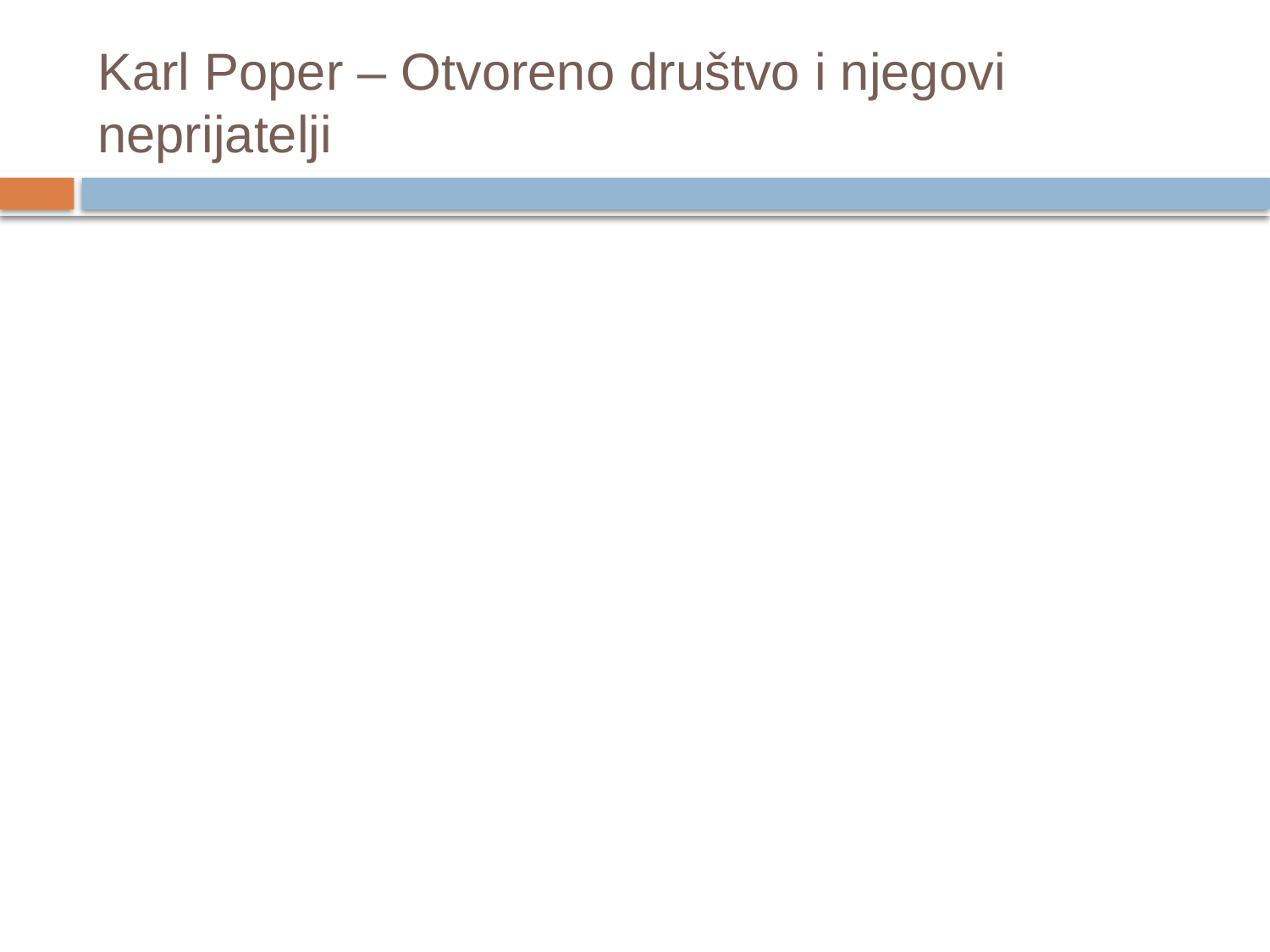

# Karl Poper – Otvoreno društvo i njegovi neprijatelji